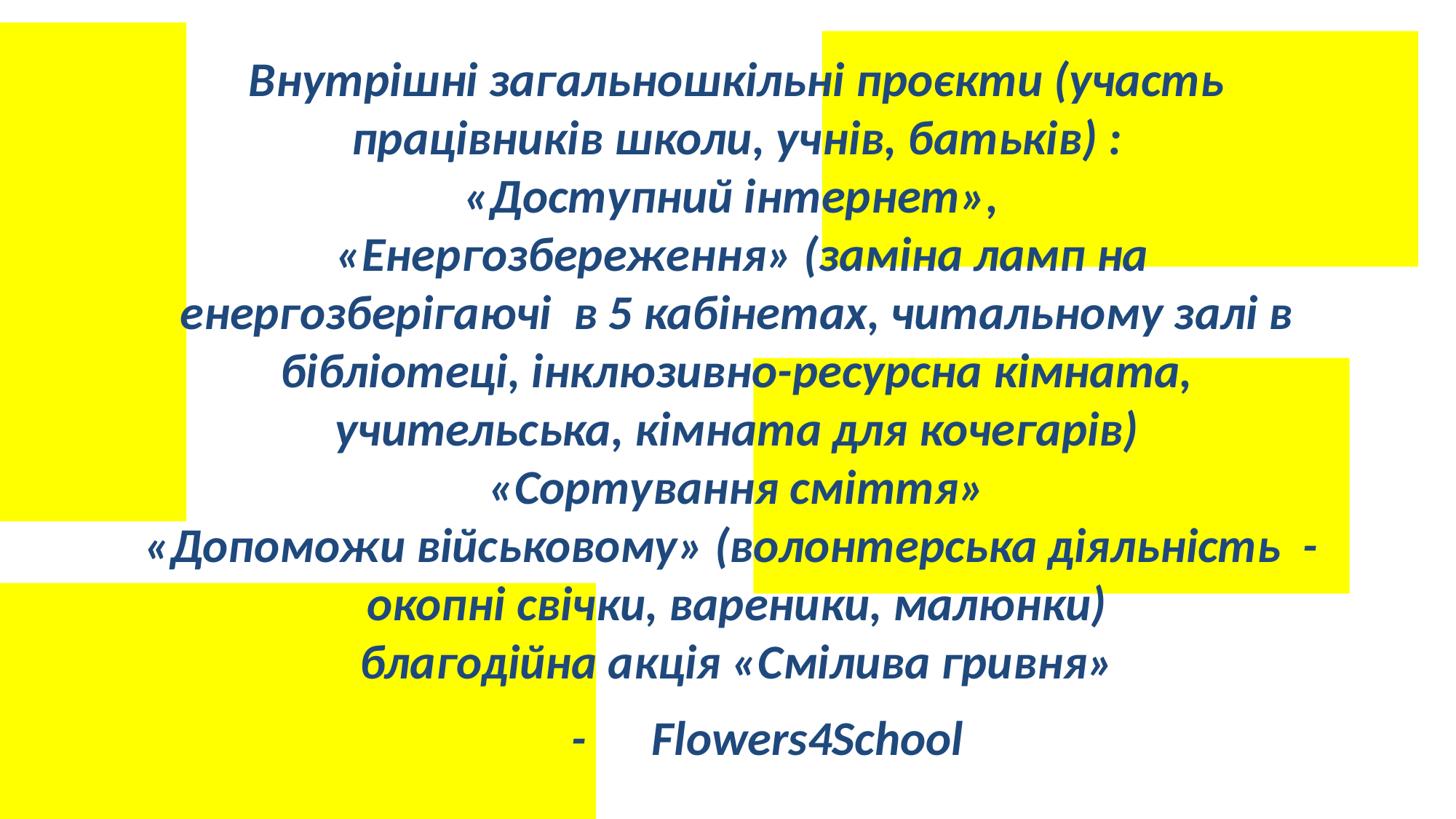

Внутрішні загальношкільні проєкти (участь працівників школи, учнів, батьків) :
«Доступний інтернет»,
 «Енергозбереження» (заміна ламп на енергозберігаючі  в 5 кабінетах, читальному залі в бібліотеці, інклюзивно-ресурсна кімната, учительська, кімната для кочегарів)
«Сортування сміття»
«Допоможи військовому» (волонтерська діяльність  -  окопні свічки, вареники, малюнки)
благодійна акція «Смілива гривня»
       -      Flowers4School